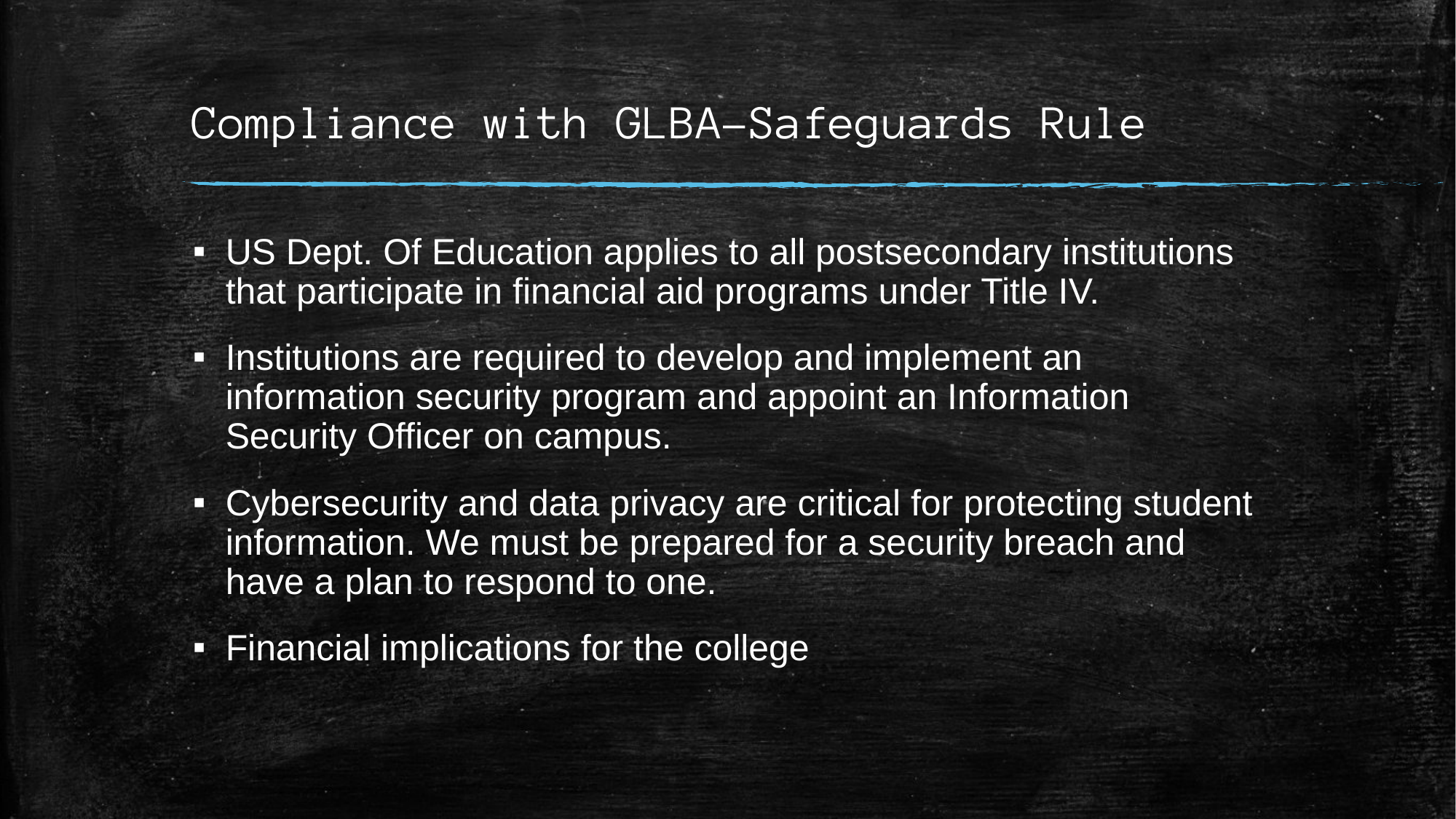

# Compliance with GLBA-Safeguards Rule
US Dept. Of Education applies to all postsecondary institutions that participate in financial aid programs under Title IV.
Institutions are required to develop and implement an information security program and appoint an Information Security Officer on campus.
Cybersecurity and data privacy are critical for protecting student information. We must be prepared for a security breach and have a plan to respond to one.
Financial implications for the college